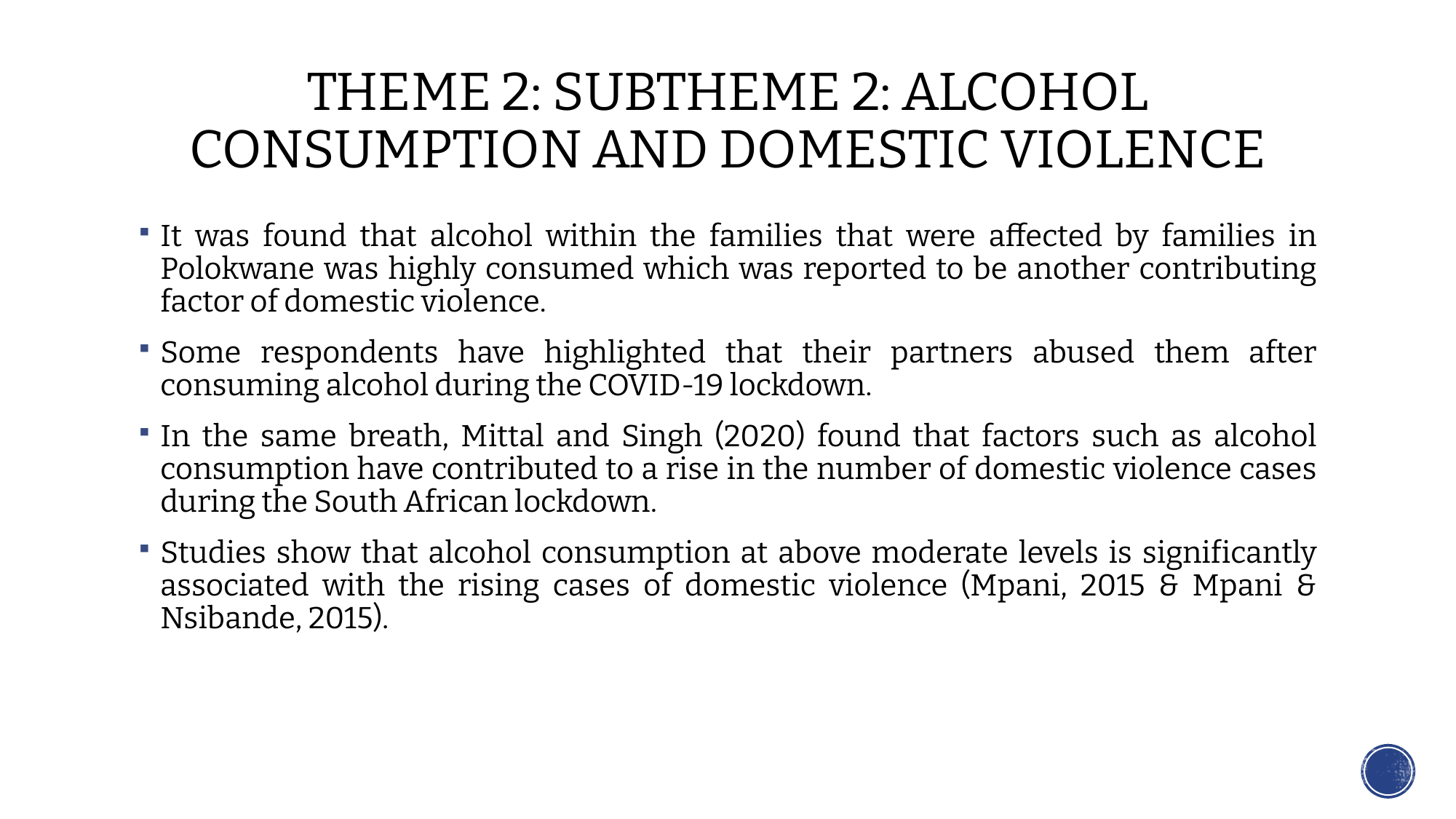

# Theme 2: Subtheme 2: Alcohol consumption and domestic violence
It was found that alcohol within the families that were affected by families in Polokwane was highly consumed which was reported to be another contributing factor of domestic violence.
Some respondents have highlighted that their partners abused them after consuming alcohol during the COVID-19 lockdown.
In the same breath, Mittal and Singh (2020) found that factors such as alcohol consumption have contributed to a rise in the number of domestic violence cases during the South African lockdown.
Studies show that alcohol consumption at above moderate levels is significantly associated with the rising cases of domestic violence (Mpani, 2015 & Mpani & Nsibande, 2015).